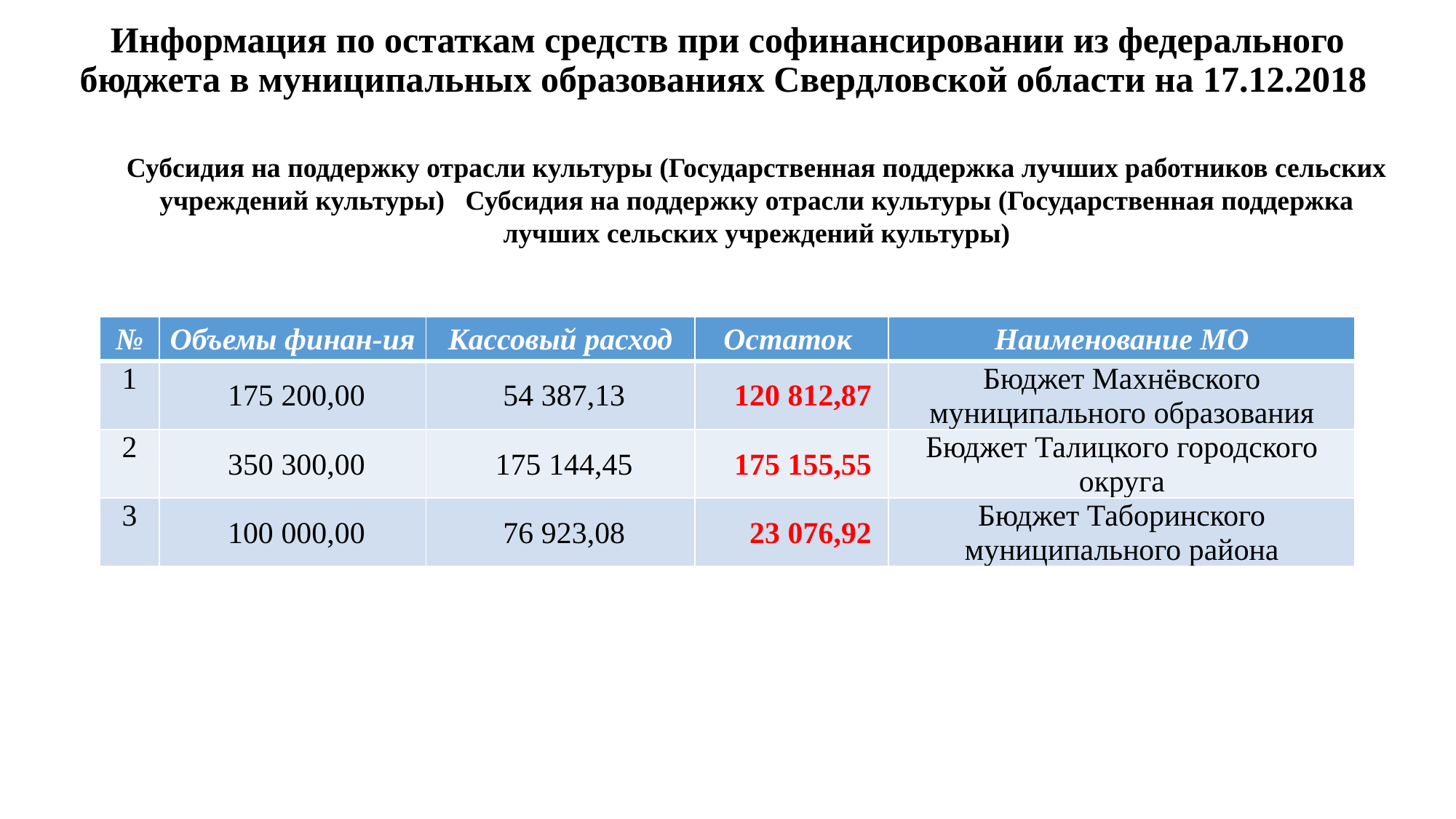

# Информация по остаткам средств при софинансировании из федерального бюджета в муниципальных образованиях Свердловской области на 17.12.2018
Субсидия на поддержку отрасли культуры (Государственная поддержка лучших работников сельских учреждений культуры)   Субсидия на поддержку отрасли культуры (Государственная поддержка лучших сельских учреждений культуры)
| № | Объемы финан-ия | Кассовый расход | Остаток | Наименование МО |
| --- | --- | --- | --- | --- |
| 1 | 175 200,00 | 54 387,13 | 120 812,87 | Бюджет Махнёвского муниципального образования |
| 2 | 350 300,00 | 175 144,45 | 175 155,55 | Бюджет Талицкого городского округа |
| 3 | 100 000,00 | 76 923,08 | 23 076,92 | Бюджет Таборинского муниципального района |